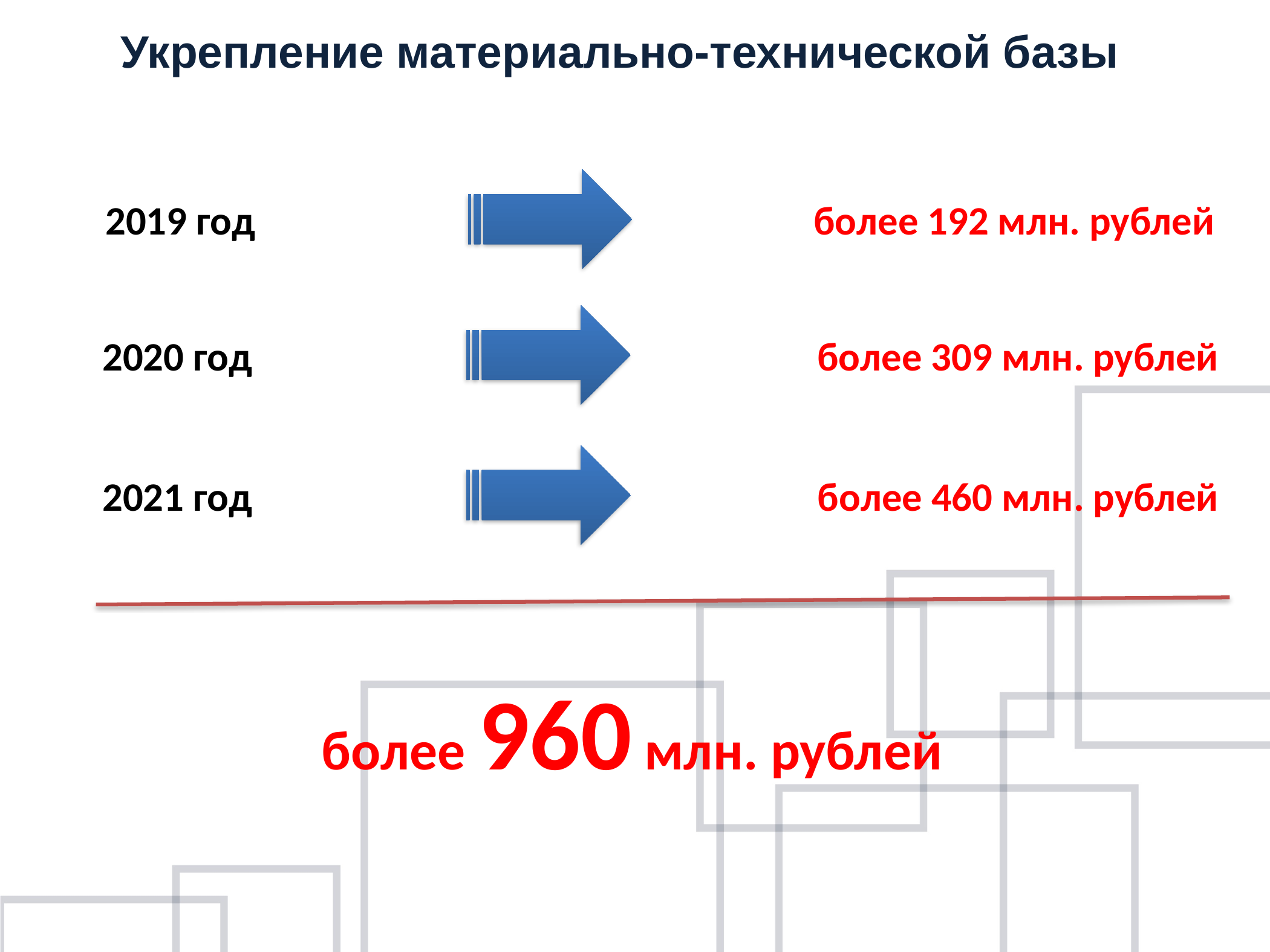

# Укрепление материально-технической базы

2019 год
более 192 млн. рублей

более 309 млн. рублей
2020 год

2021 год
более 460 млн. рублей
более 960 млн. рублей